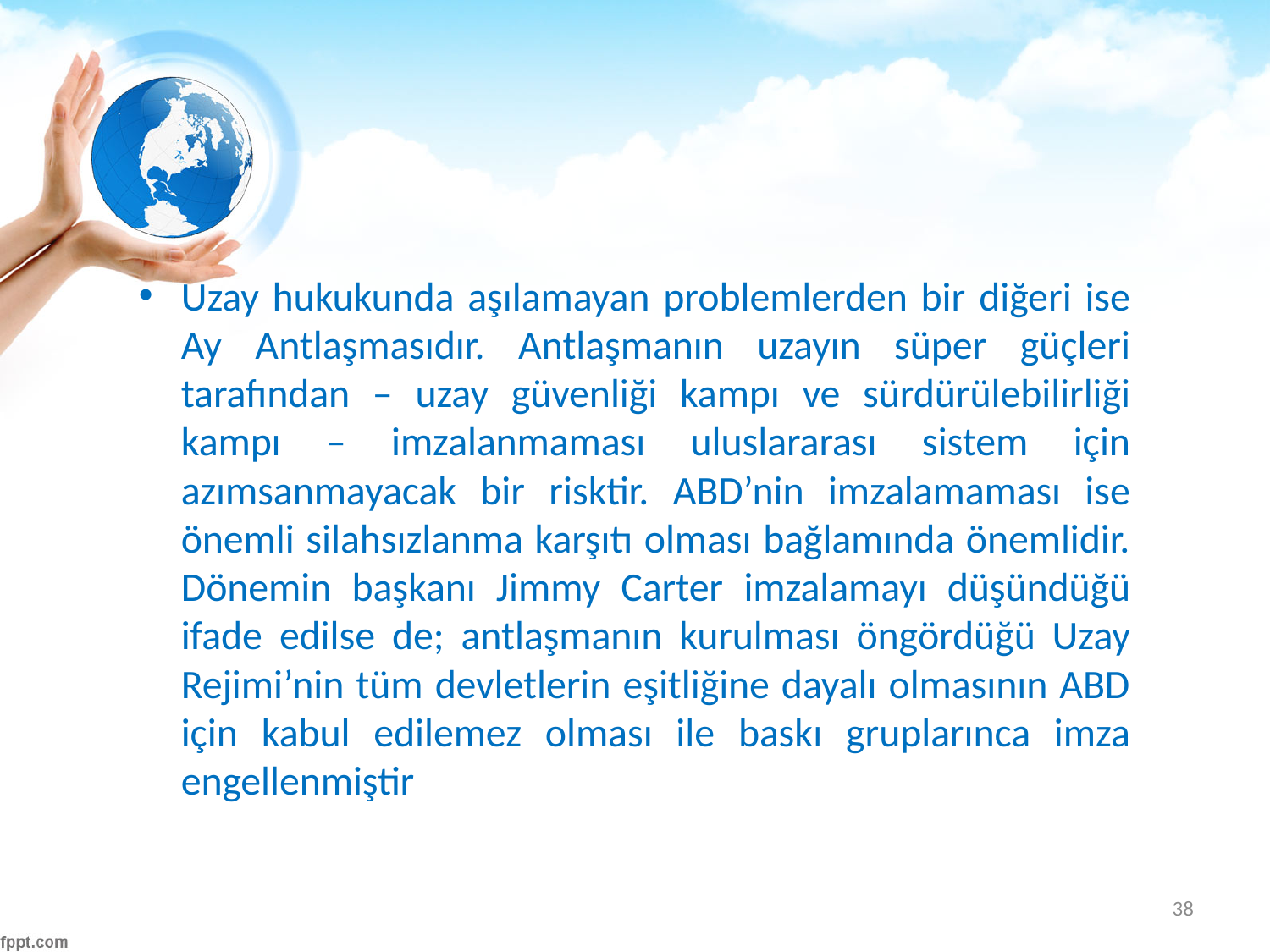

#
Uzay hukukunda aşılamayan problemlerden bir diğeri ise Ay Antlaşmasıdır. Antlaşmanın uzayın süper güçleri tarafından – uzay güvenliği kampı ve sürdürülebilirliği kampı – imzalanmaması uluslararası sistem için azımsanmayacak bir risktir. ABD’nin imzalamaması ise önemli silahsızlanma karşıtı olması bağlamında önemlidir. Dönemin başkanı Jimmy Carter imzalamayı düşündüğü ifade edilse de; antlaşmanın kurulması öngördüğü Uzay Rejimi’nin tüm devletlerin eşitliğine dayalı olmasının ABD için kabul edilemez olması ile baskı gruplarınca imza engellenmiştir
38